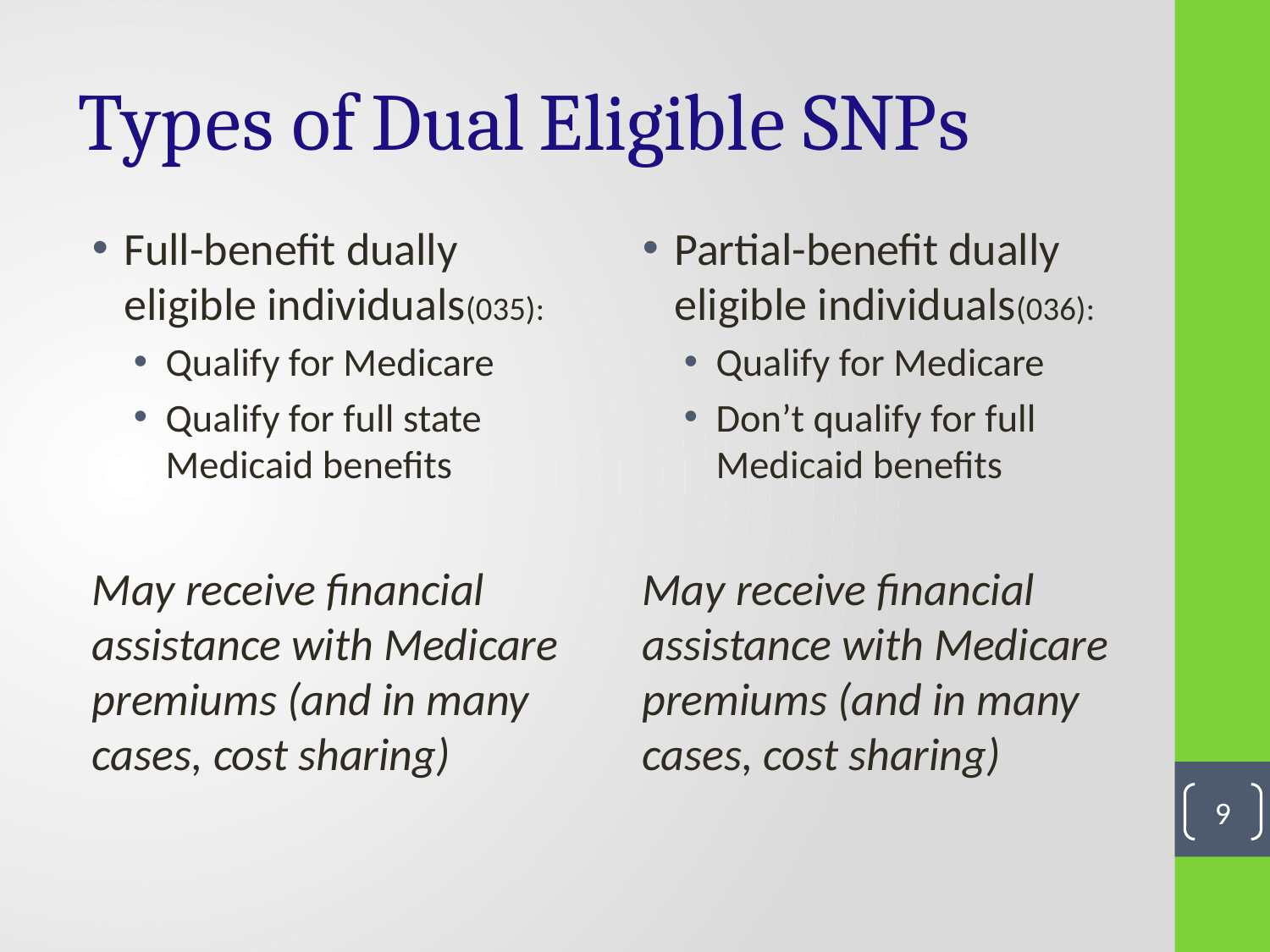

# Types of Dual Eligible SNPs
Full-benefit dually eligible individuals(035):
Qualify for Medicare
Qualify for full state Medicaid benefits

May receive financial assistance with Medicare premiums (and in many cases, cost sharing)
Partial-benefit dually eligible individuals(036):
Qualify for Medicare
Don’t qualify for full  Medicaid benefits

May receive financial assistance with Medicare premiums (and in many cases, cost sharing)
9